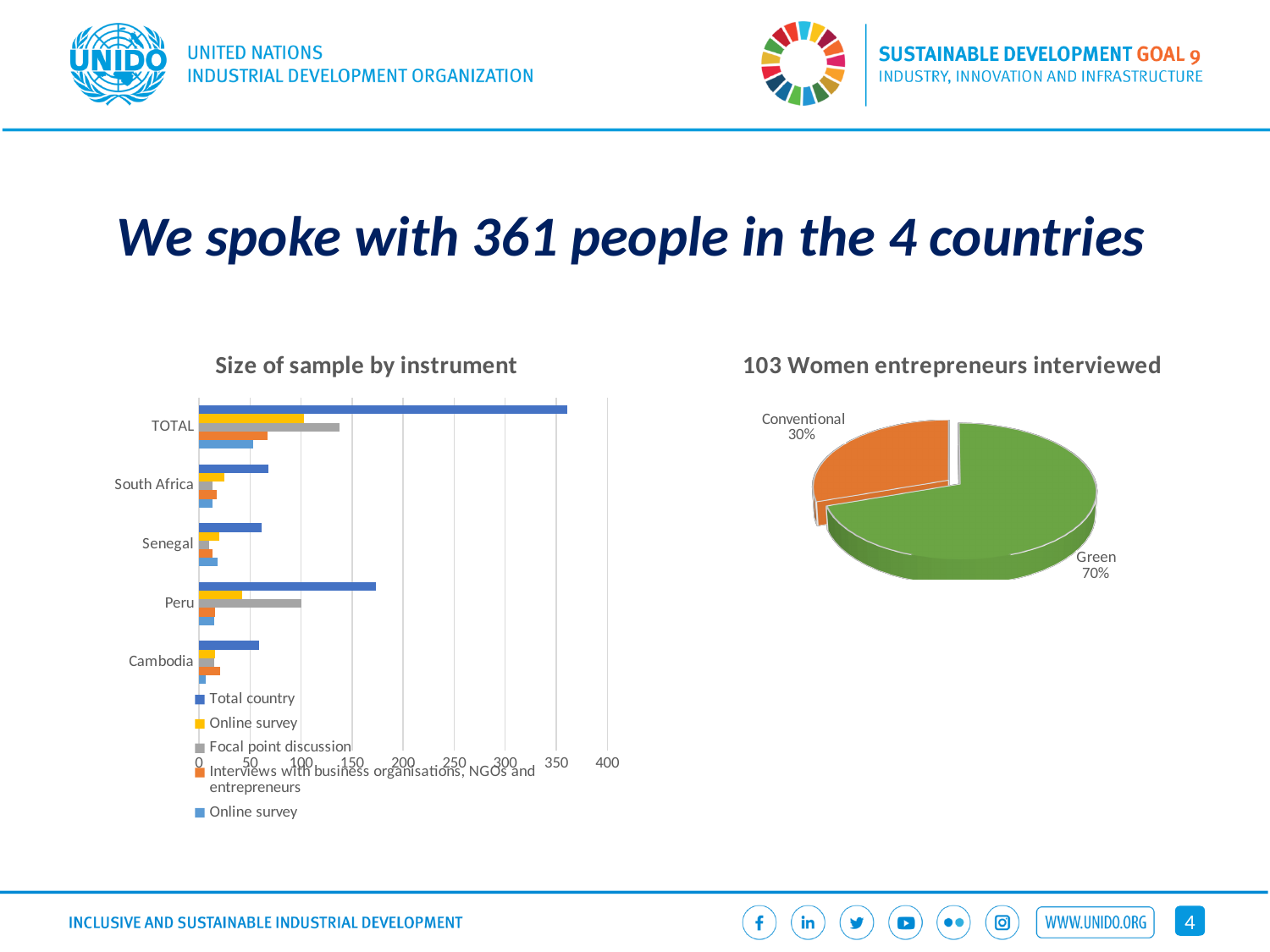

# We spoke with 361 people in the 4 countries

### Chart: Size of sample by instrument

| Category | Online survey | Interviews with business organisations, NGOs and entrepreneurs | Focal point discussion | Online survey | Total country |
|---|---|---|---|---|---|
|  | None | None | None | None | None |
| Cambodia | 7.0 | 21.0 | 15.0 | 16.0 | 59.0 |
| Peru | 15.0 | 16.0 | 100.0 | 42.0 | 173.0 |
| Senegal | 18.0 | 13.0 | 10.0 | 20.0 | 61.0 |
| South Africa | 13.0 | 17.0 | 13.0 | 25.0 | 68.0 |
| TOTAL | 53.0 | 67.0 | 138.0 | 103.0 | 361.0 |

[unsupported chart]